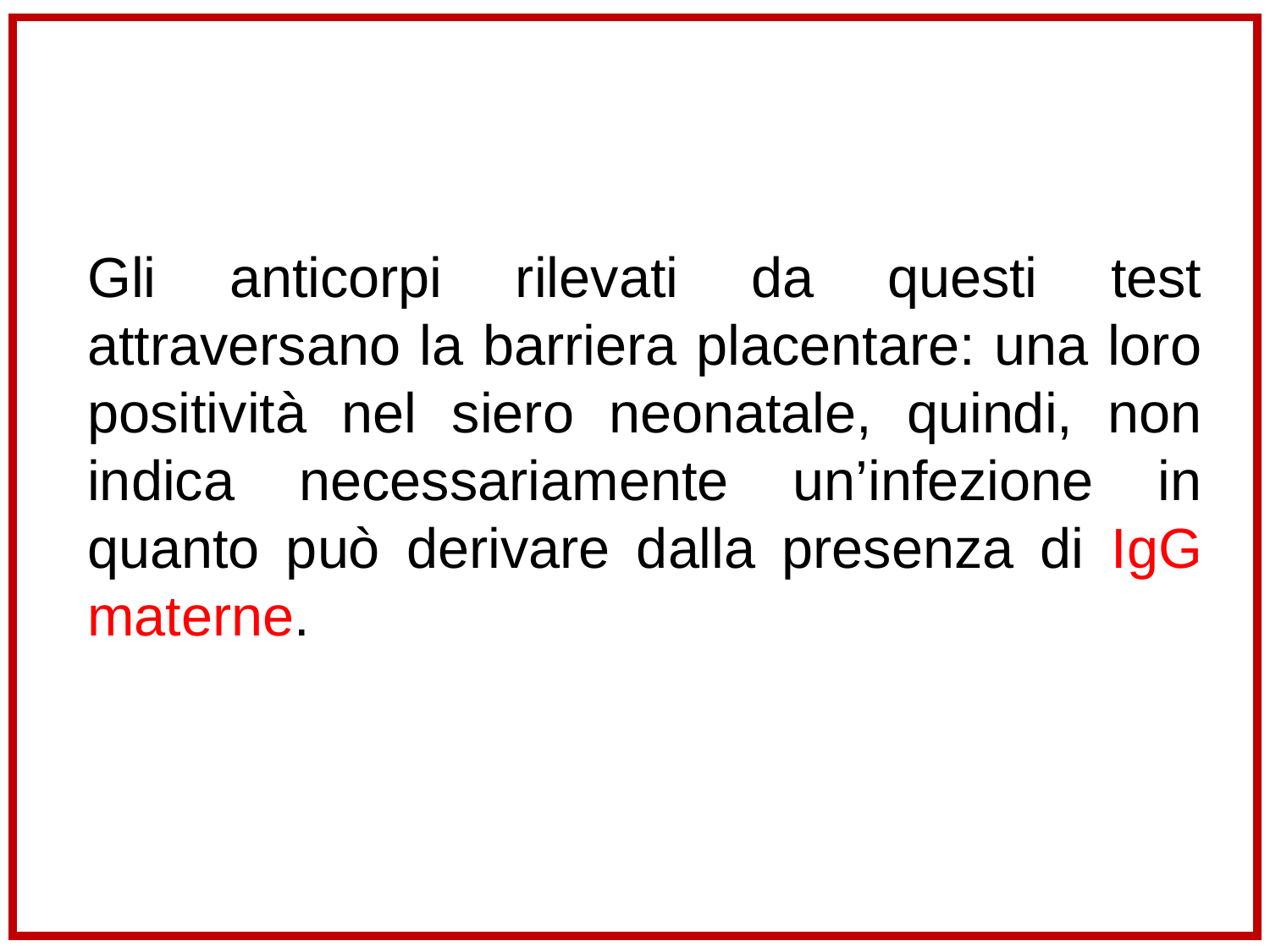

Gli anticorpi rilevati da questi test attraversano la barriera placentare: una loro positività nel siero neonatale, quindi, non indica necessariamente un’infezione in quanto può derivare dalla presenza di IgG materne.